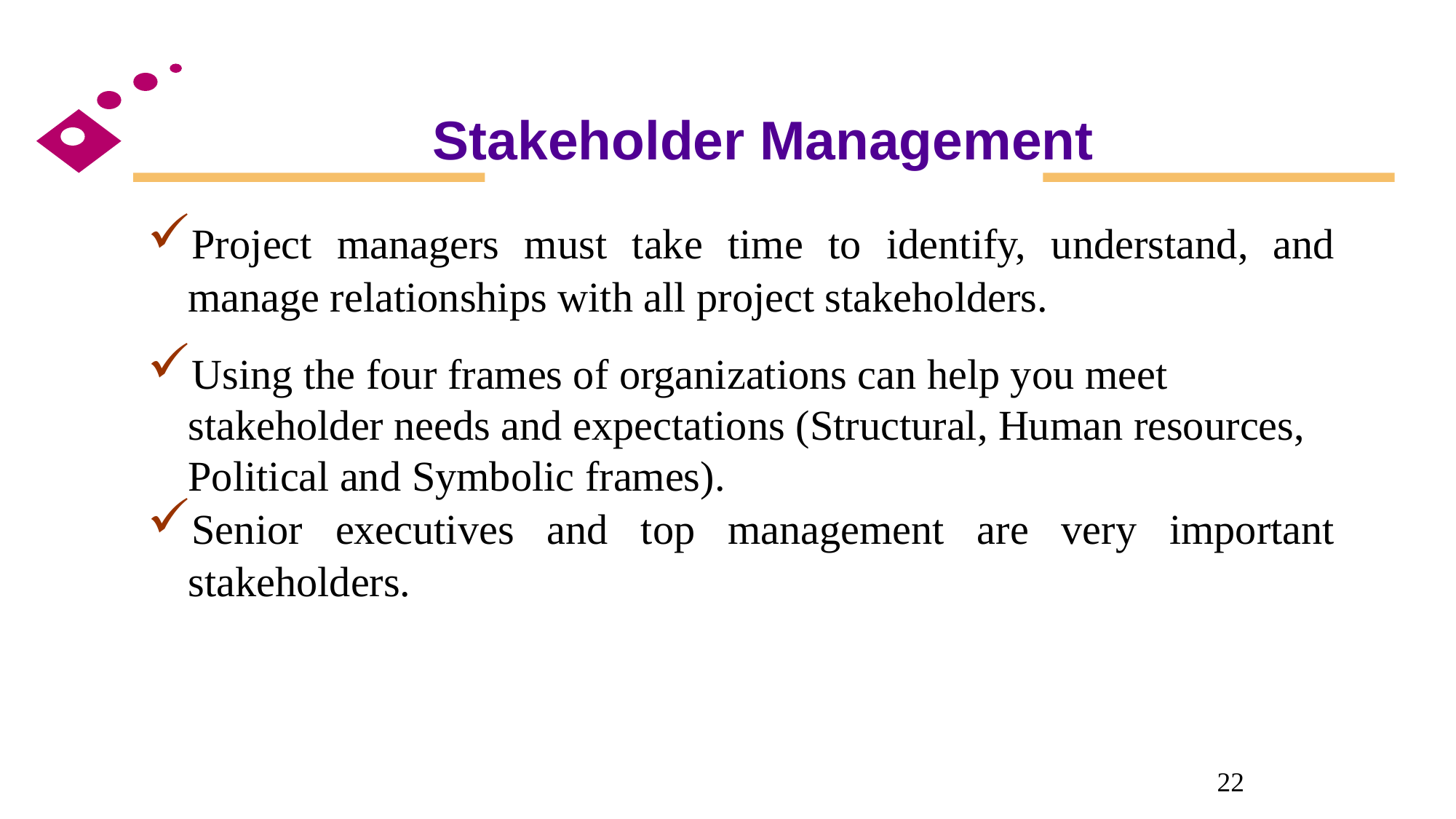

# Stakeholder Management
Project managers must take time to identify, understand, and manage relationships with all project stakeholders.
Using the four frames of organizations can help you meet stakeholder needs and expectations (Structural, Human resources, Political and Symbolic frames).
Senior executives and top management are very important stakeholders.
22